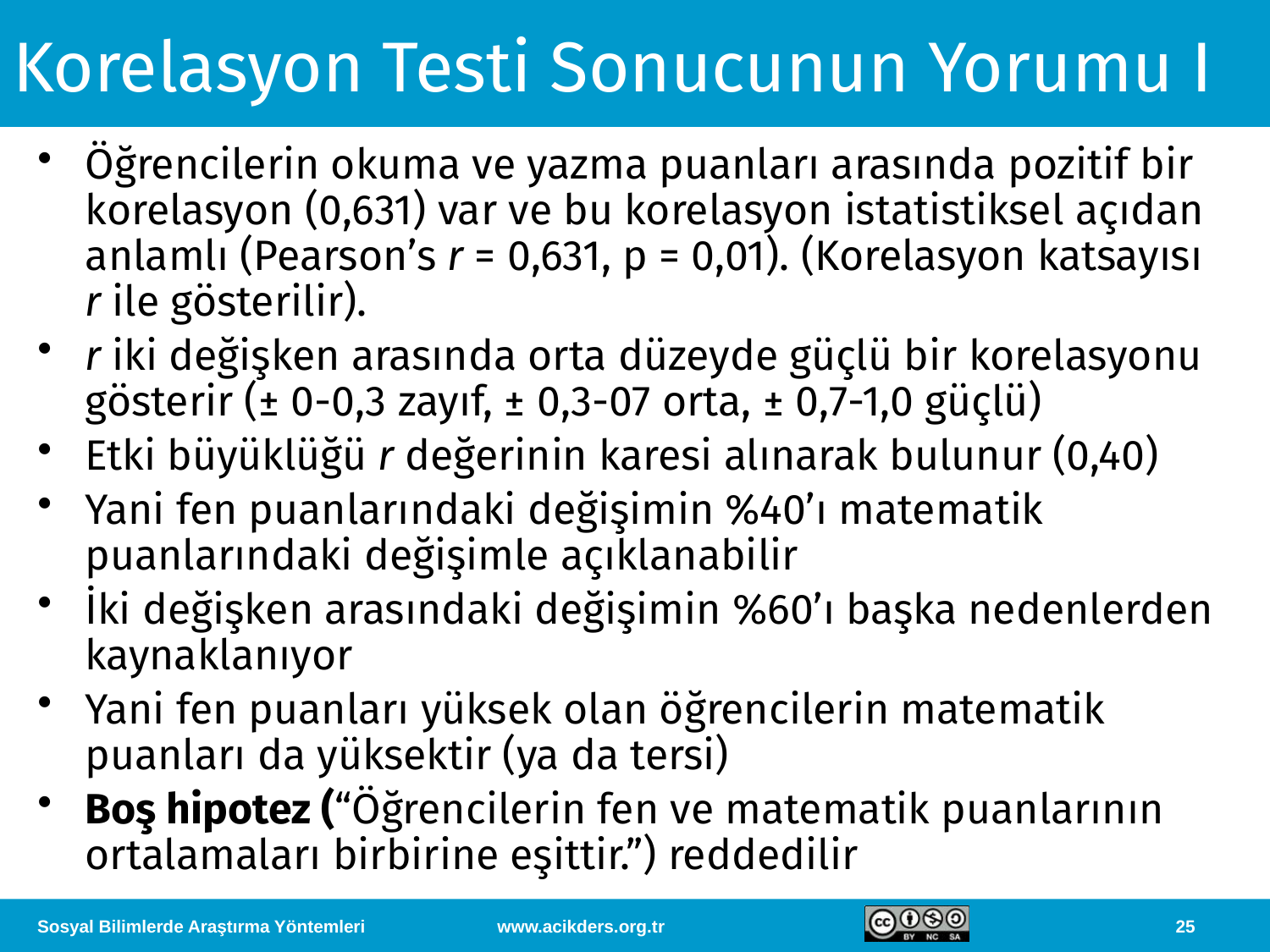

# Korelasyon Testi Sonucunun Yorumu I
Öğrencilerin okuma ve yazma puanları arasında pozitif bir korelasyon (0,631) var ve bu korelasyon istatistiksel açıdan anlamlı (Pearson’s r = 0,631, p = 0,01). (Korelasyon katsayısı r ile gösterilir).
r iki değişken arasında orta düzeyde güçlü bir korelasyonu gösterir (± 0-0,3 zayıf, ± 0,3-07 orta, ± 0,7-1,0 güçlü)
Etki büyüklüğü r değerinin karesi alınarak bulunur (0,40)
Yani fen puanlarındaki değişimin %40’ı matematik puanlarındaki değişimle açıklanabilir
İki değişken arasındaki değişimin %60’ı başka nedenlerden kaynaklanıyor
Yani fen puanları yüksek olan öğrencilerin matematik puanları da yüksektir (ya da tersi)
Boş hipotez (“Öğrencilerin fen ve matematik puanlarının ortalamaları birbirine eşittir.”) reddedilir